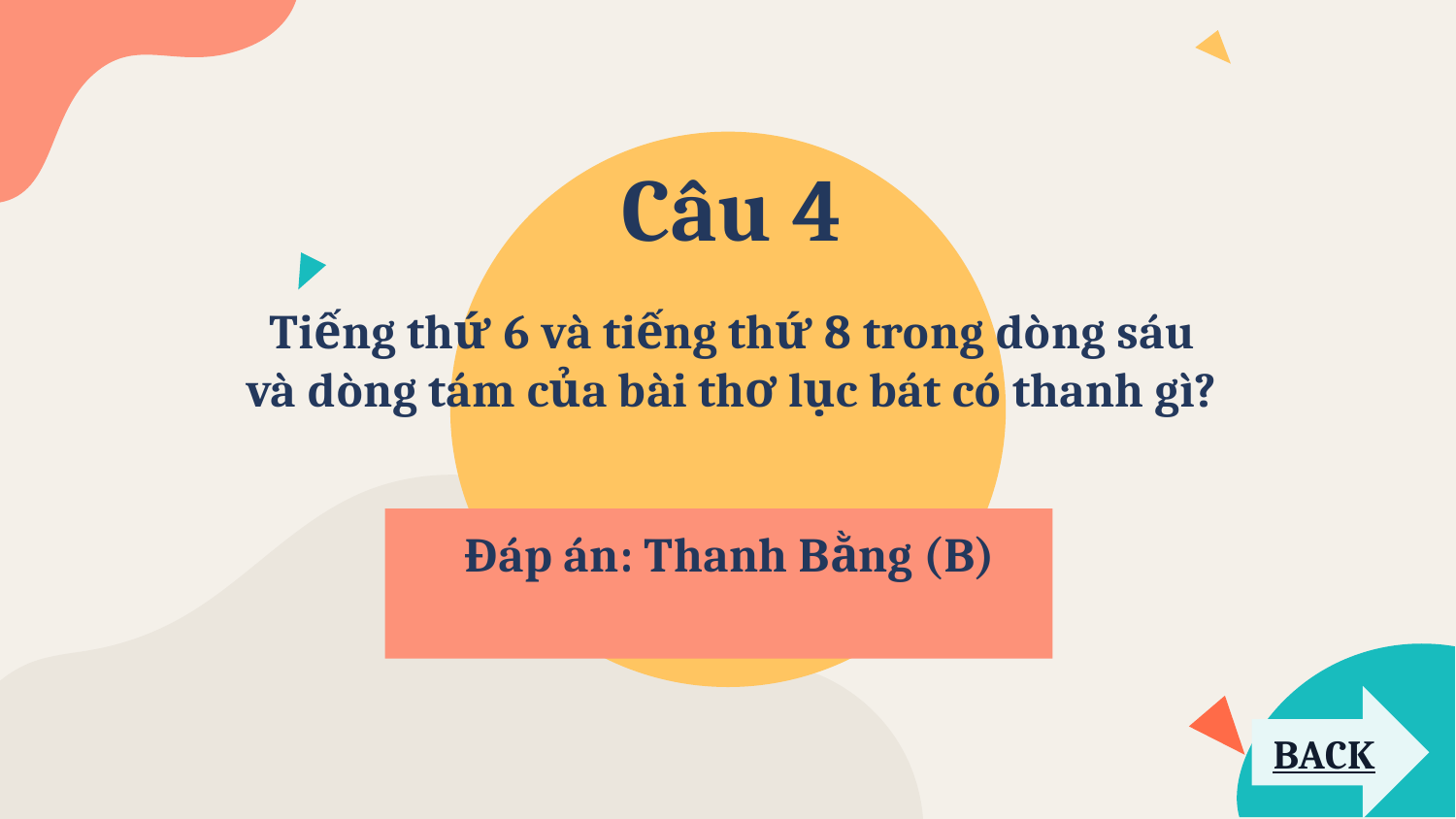

# Câu 4
Tiếng thứ 6 và tiếng thứ 8 trong dòng sáu và dòng tám của bài thơ lục bát có thanh gì?
Đáp án: Thanh Bằng (B)
BACK